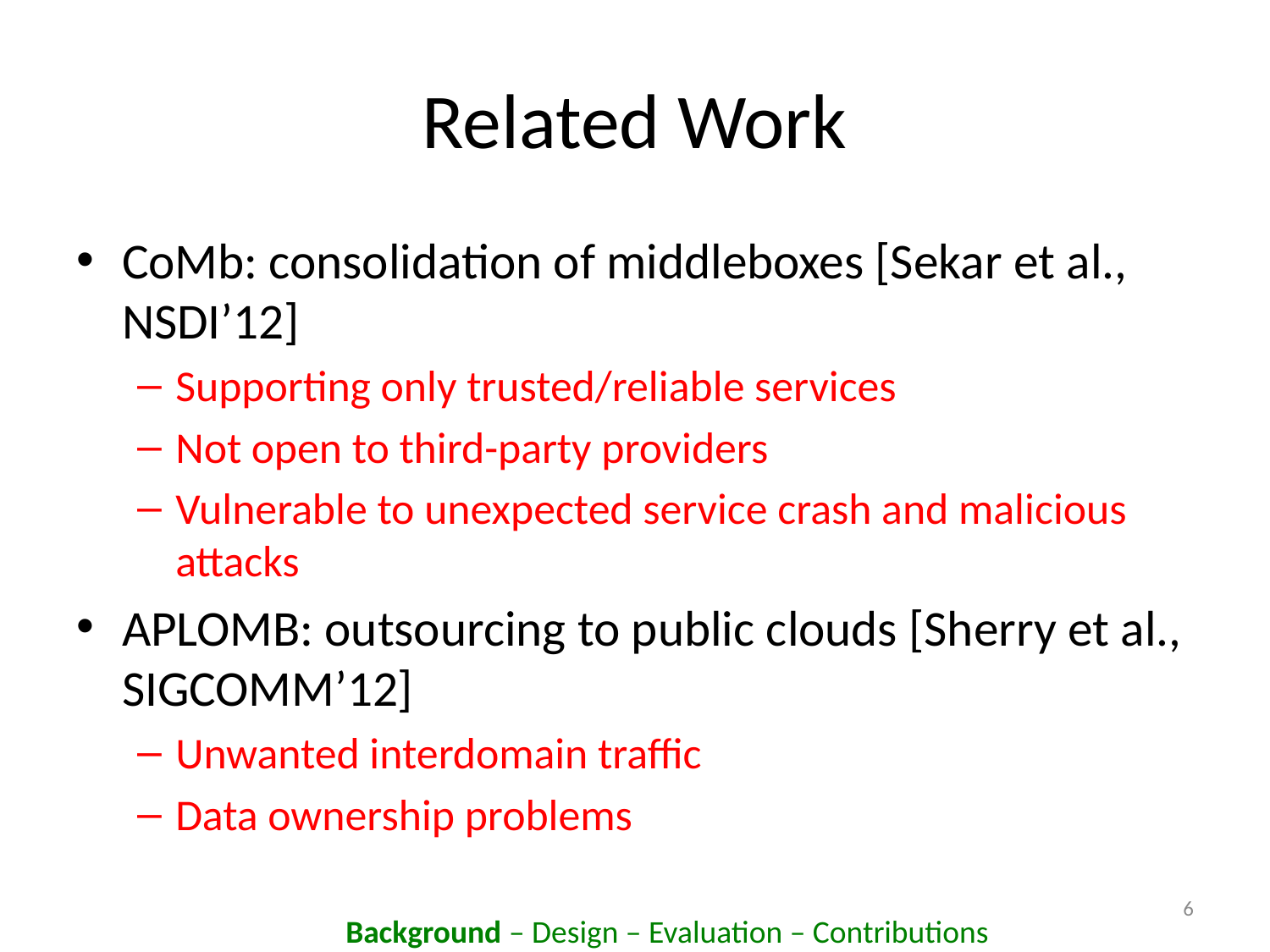

# Related Work
CoMb: consolidation of middleboxes [Sekar et al., NSDI’12]
Supporting only trusted/reliable services
Not open to third-party providers
Vulnerable to unexpected service crash and malicious attacks
APLOMB: outsourcing to public clouds [Sherry et al., SIGCOMM’12]
Unwanted interdomain traffic
Data ownership problems
6
Background – Design – Evaluation – Contributions